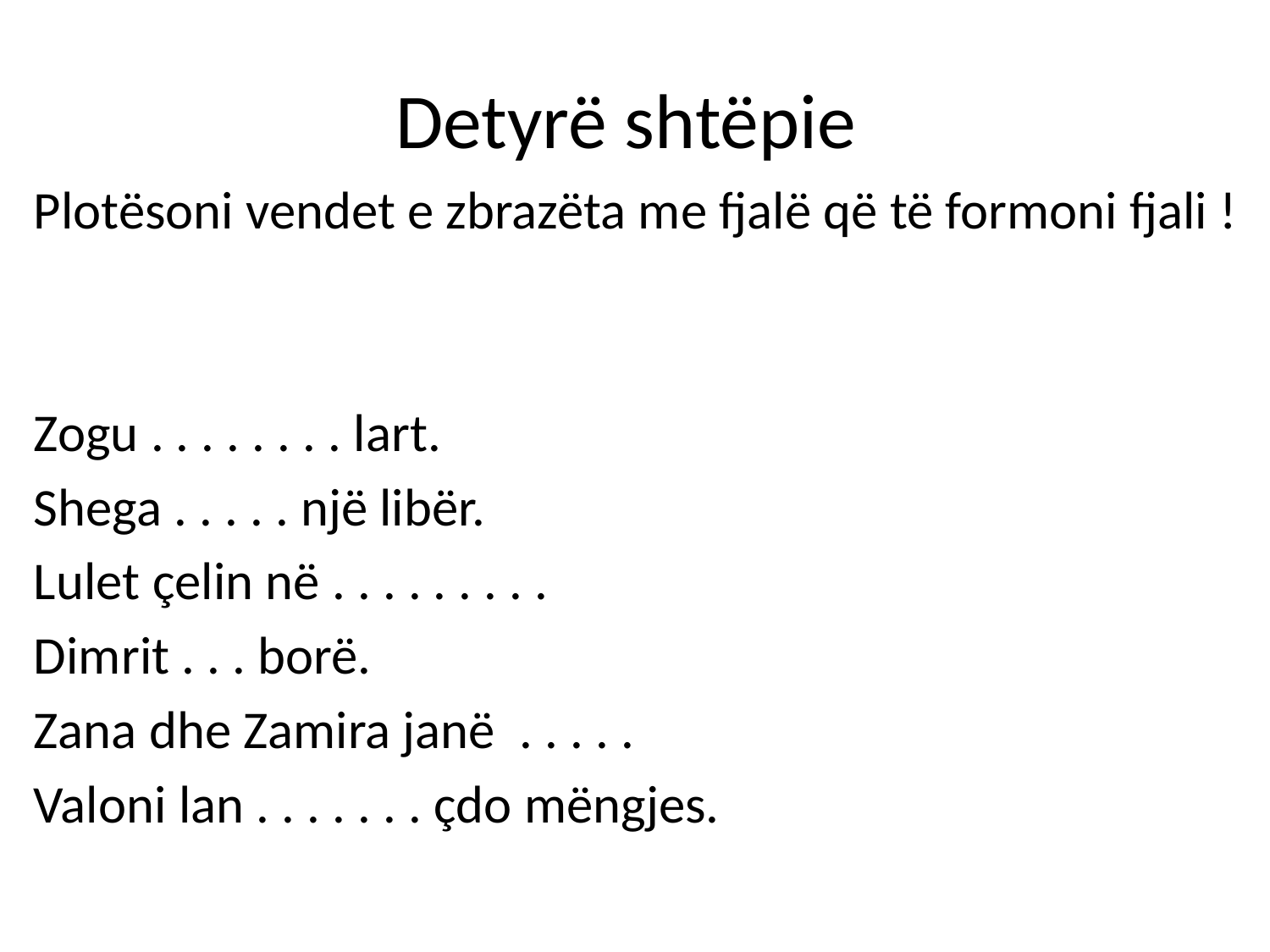

# Detyrë shtëpie
Plotësoni vendet e zbrazëta me fjalë që të formoni fjali !

Zogu . . . . . . . . lart.
Shega . . . . . një libër.
Lulet çelin në . . . . . . . . .
Dimrit . . . borë.
Zana dhe Zamira janë  . . . . .
Valoni lan . . . . . . . çdo mëngjes.